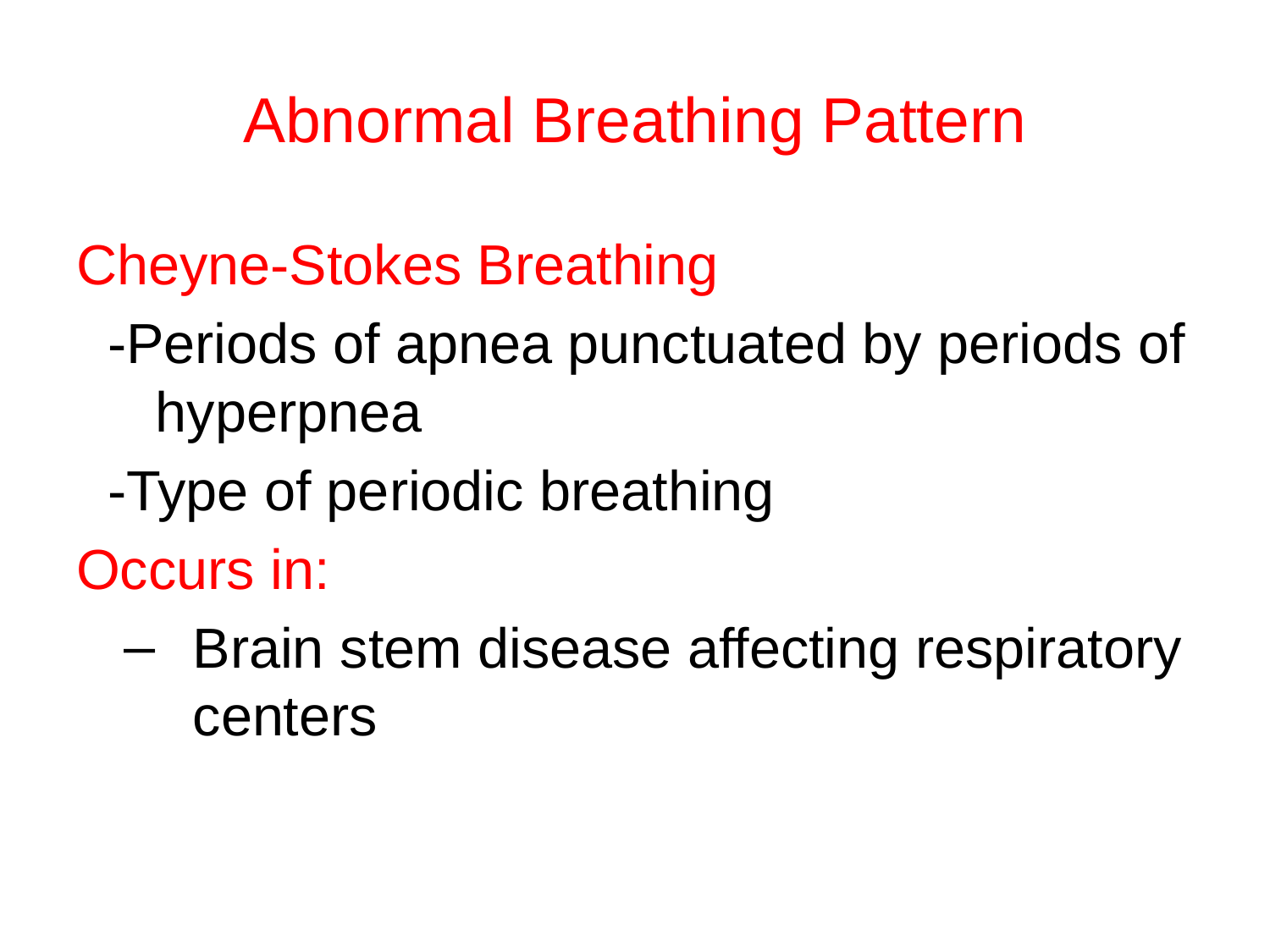

# Abnormal Breathing Pattern
Cheyne-Stokes Breathing
  -Periods of apnea punctuated by periods of hyperpnea
  -Type of periodic breathing
Occurs in:
Brain stem disease affecting respiratory centers